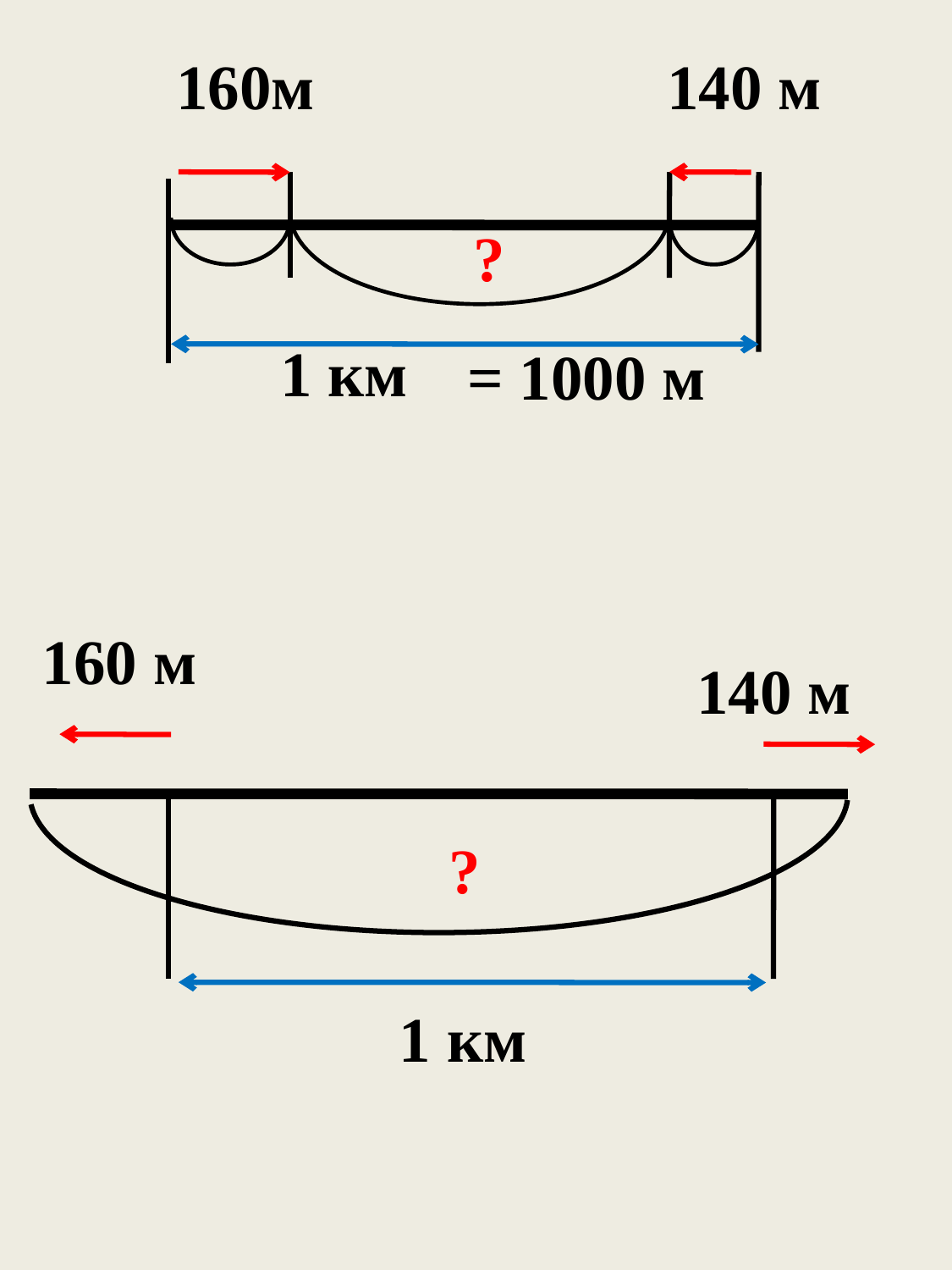

160м
140 м

?
1 км
 = 1000 м

160 м
140 м
?
1 км